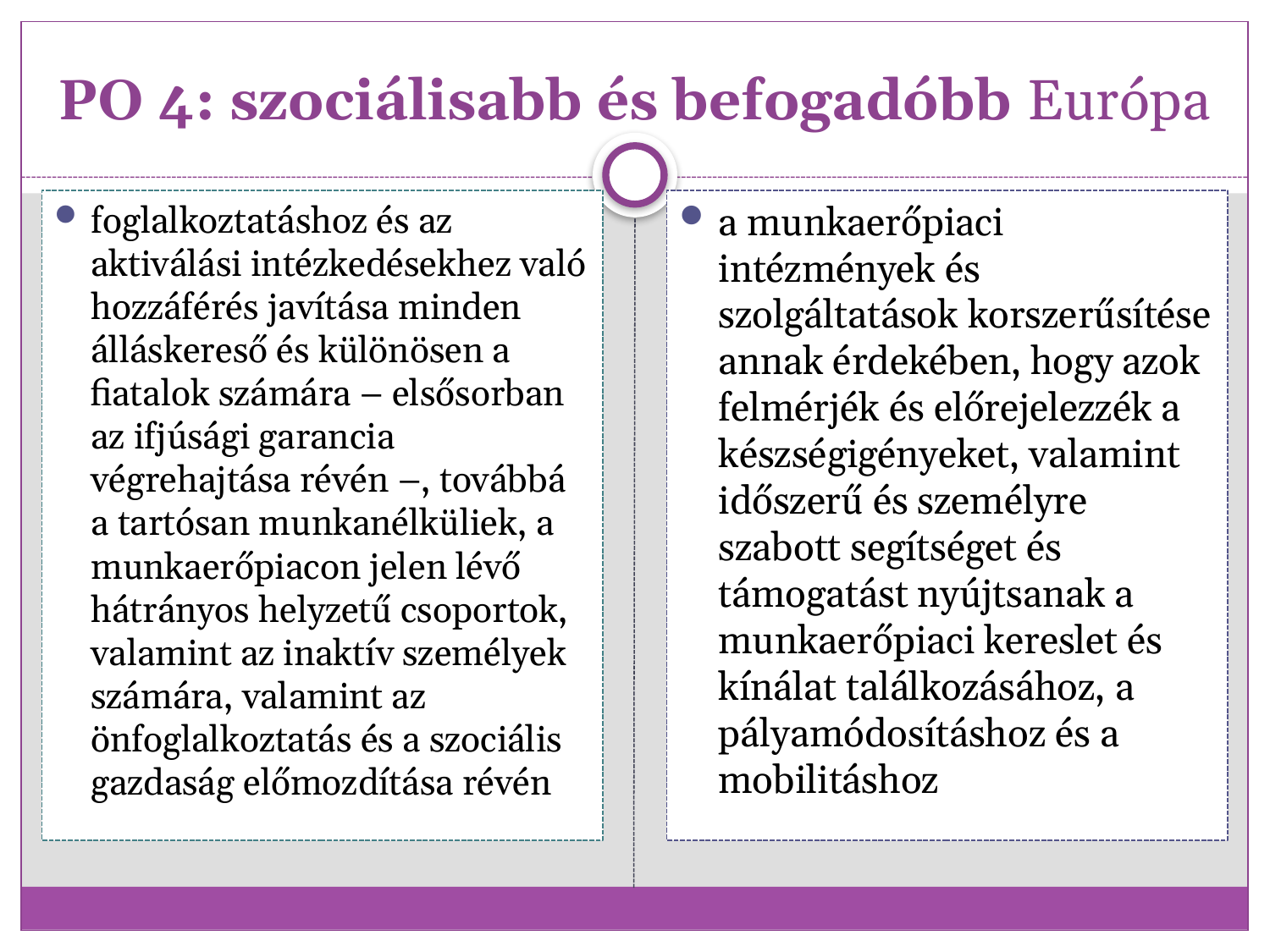

# PO 4: szociálisabb és befogadóbb Európa
foglalkoztatáshoz és az aktiválási intézkedésekhez való hozzáférés javítása minden álláskereső és különösen a fiatalok számára – elsősorban az ifjúsági garancia végrehajtása révén –, továbbá a tartósan munkanélküliek, a munkaerőpiacon jelen lévő hátrányos helyzetű csoportok, valamint az inaktív személyek számára, valamint az önfoglalkoztatás és a szociális gazdaság előmozdítása révén
a munkaerőpiaci intézmények és szolgáltatások korszerűsítése annak érdekében, hogy azok felmérjék és előrejelezzék a készségigényeket, valamint időszerű és személyre szabott segítséget és támogatást nyújtsanak a munkaerőpiaci kereslet és kínálat találkozásához, a pályamódosításhoz és a mobilitáshoz